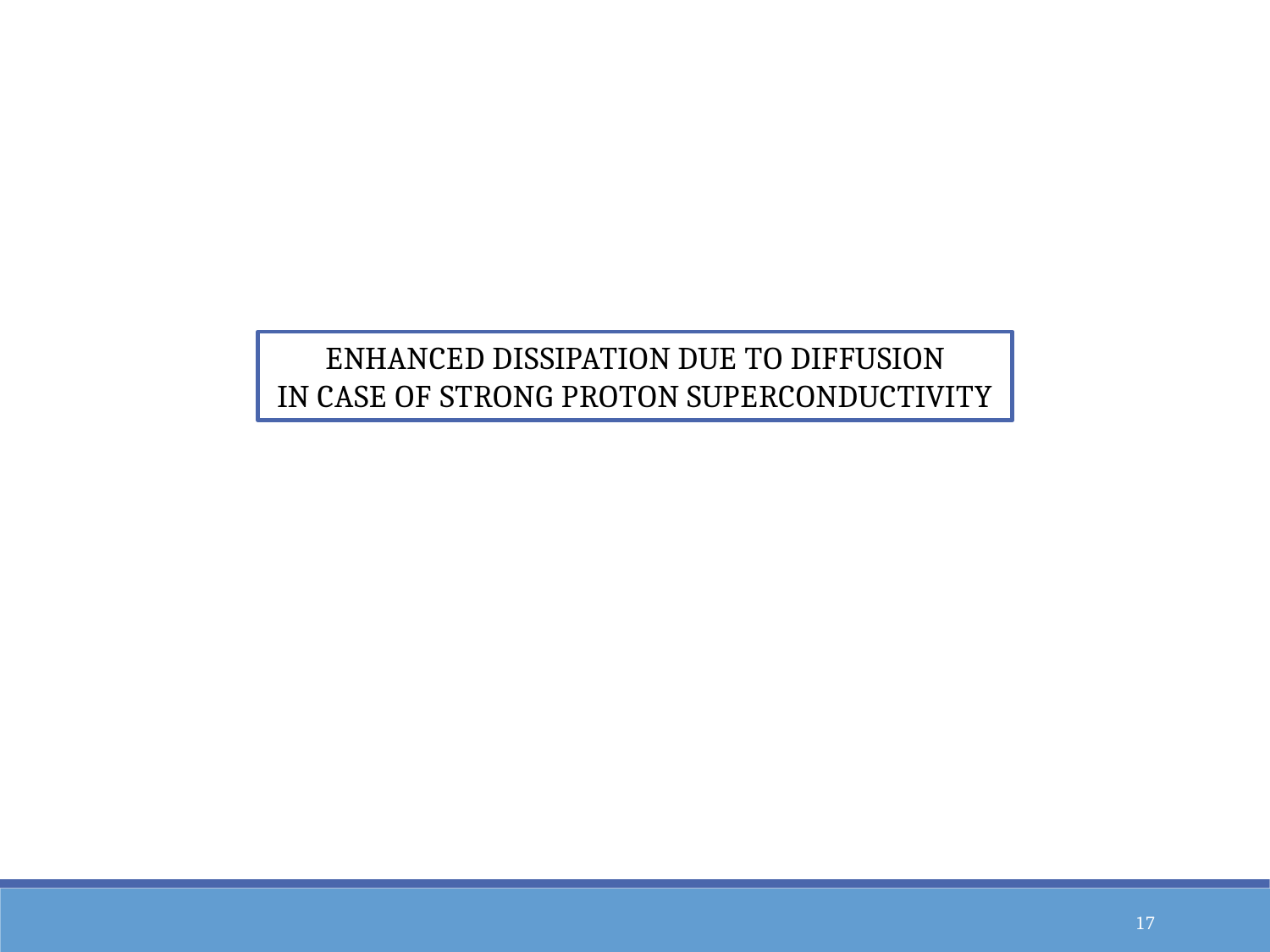

ENHANCED DISSIPATION DUE TO DIFFUSION
IN CASE OF STRONG PROTON SUPERCONDUCTIVITY
17